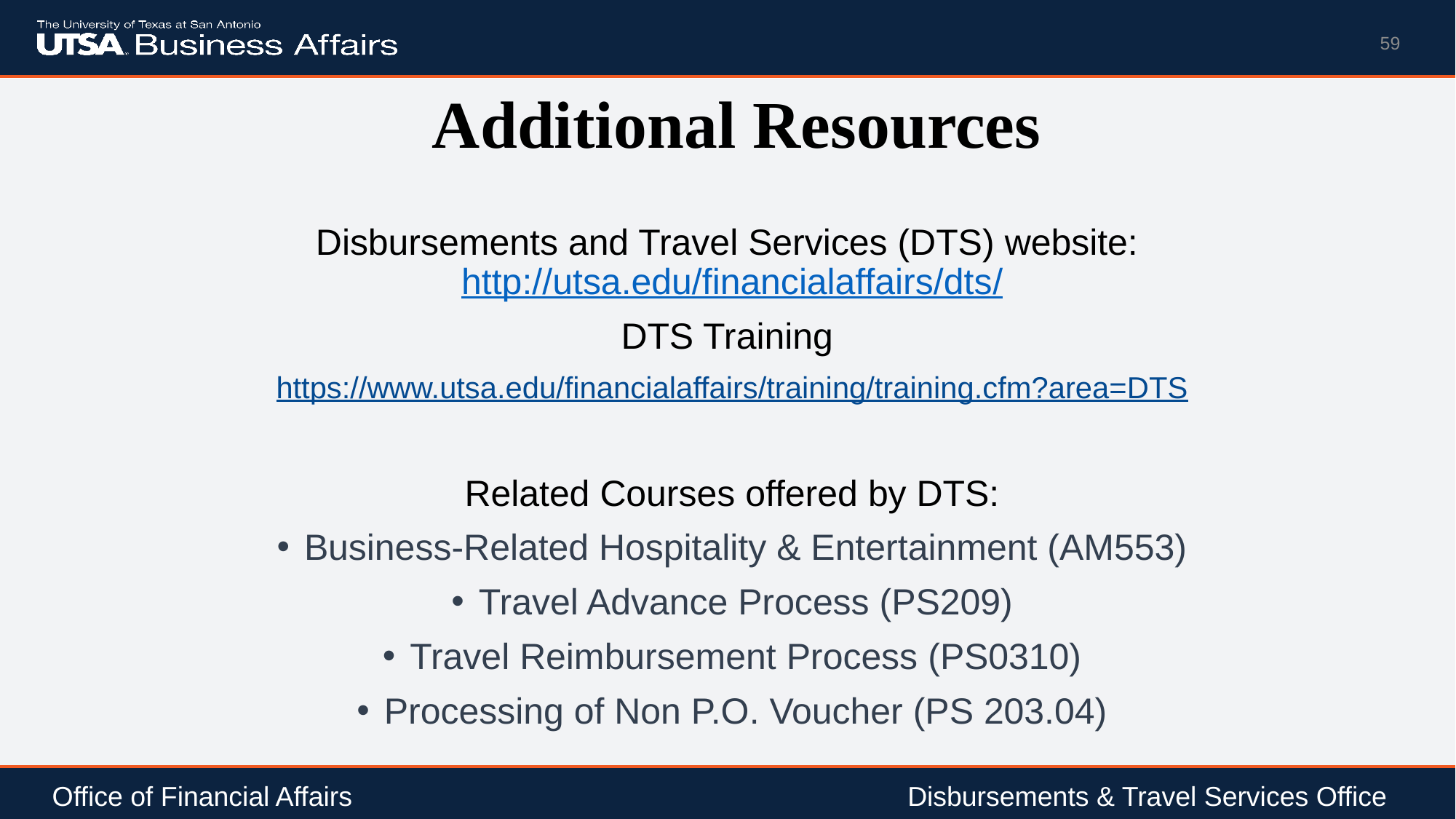

59
# Additional Resources
Disbursements and Travel Services (DTS) website: http://utsa.edu/financialaffairs/dts/
DTS Training
https://www.utsa.edu/financialaffairs/training/training.cfm?area=DTS

Related Courses offered by DTS:
Business-Related Hospitality & Entertainment (AM553)
Travel Advance Process (PS209)
Travel Reimbursement Process (PS0310)
Processing of Non P.O. Voucher (PS 203.04)

Office of Financial Affairs				   	            Disbursements & Travel Services Office